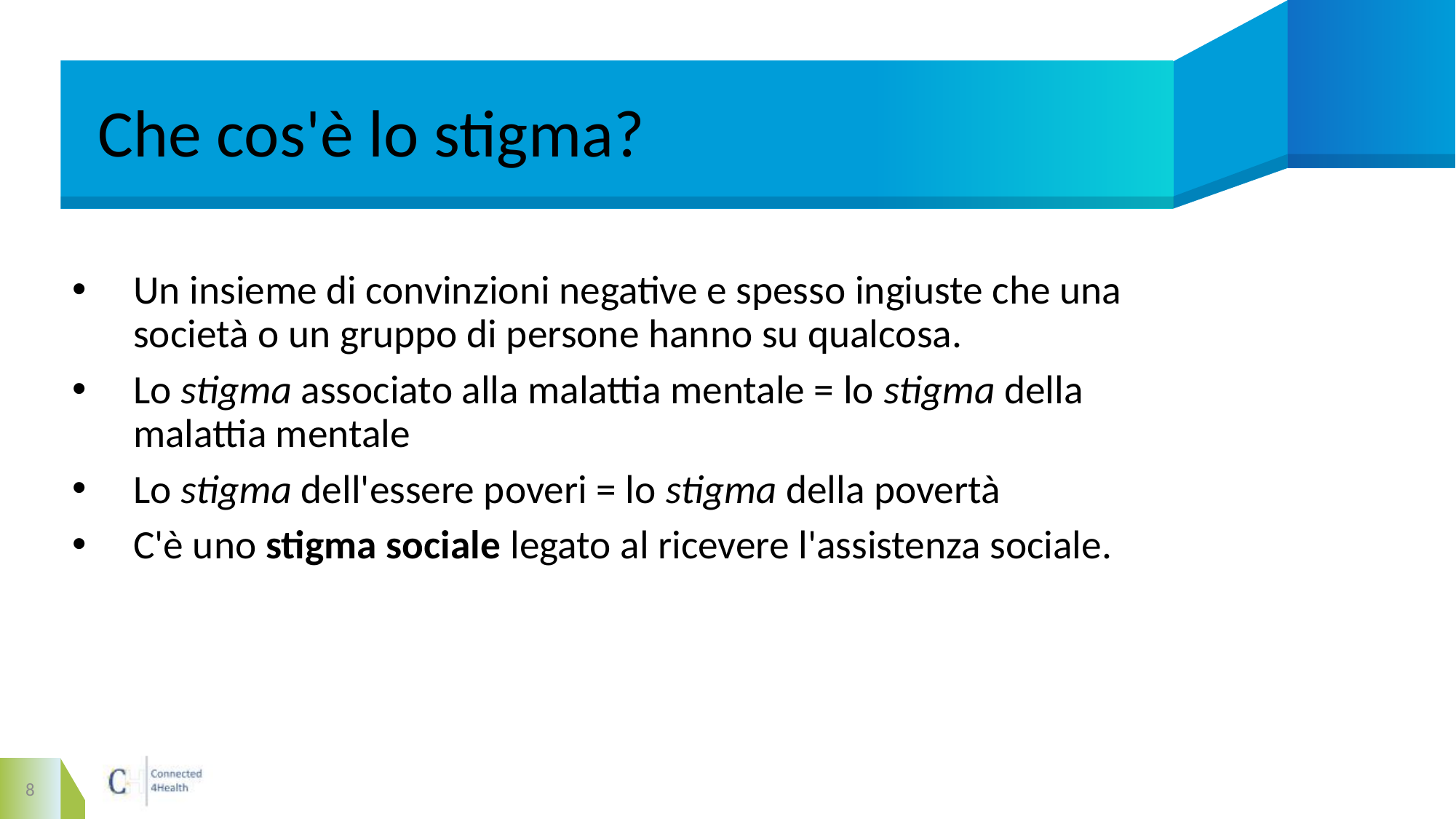

# Che cos'è lo stigma?

Un insieme di convinzioni negative e spesso ingiuste che una società o un gruppo di persone hanno su qualcosa.
Lo stigma associato alla malattia mentale = lo stigma della malattia mentale
Lo stigma dell'essere poveri = lo stigma della povertà
C'è uno stigma sociale legato al ricevere l'assistenza sociale.

8